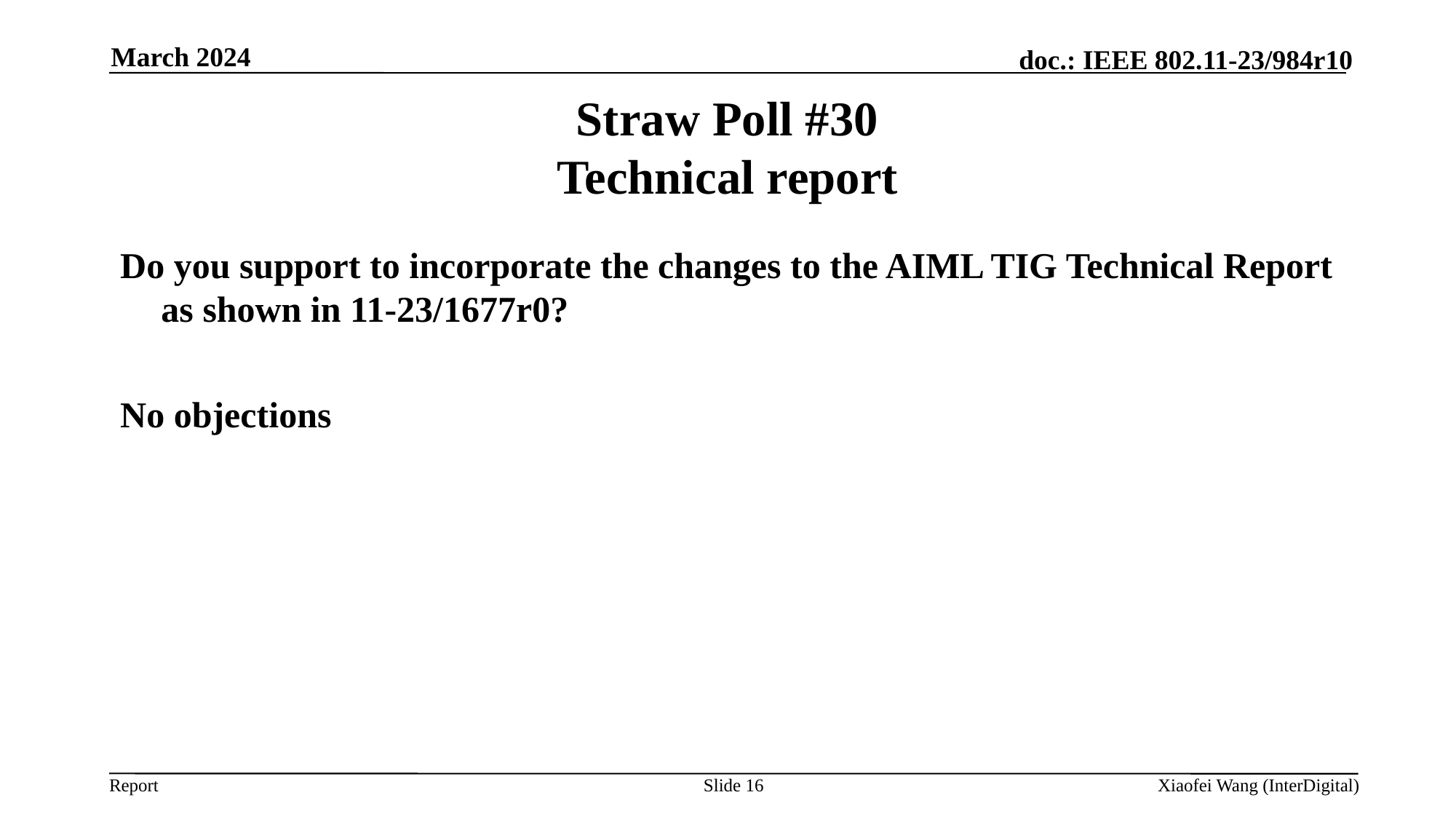

March 2024
# Straw Poll #30 Technical report
Do you support to incorporate the changes to the AIML TIG Technical Report as shown in 11-23/1677r0?

No objections

Slide 16
Xiaofei Wang (InterDigital)